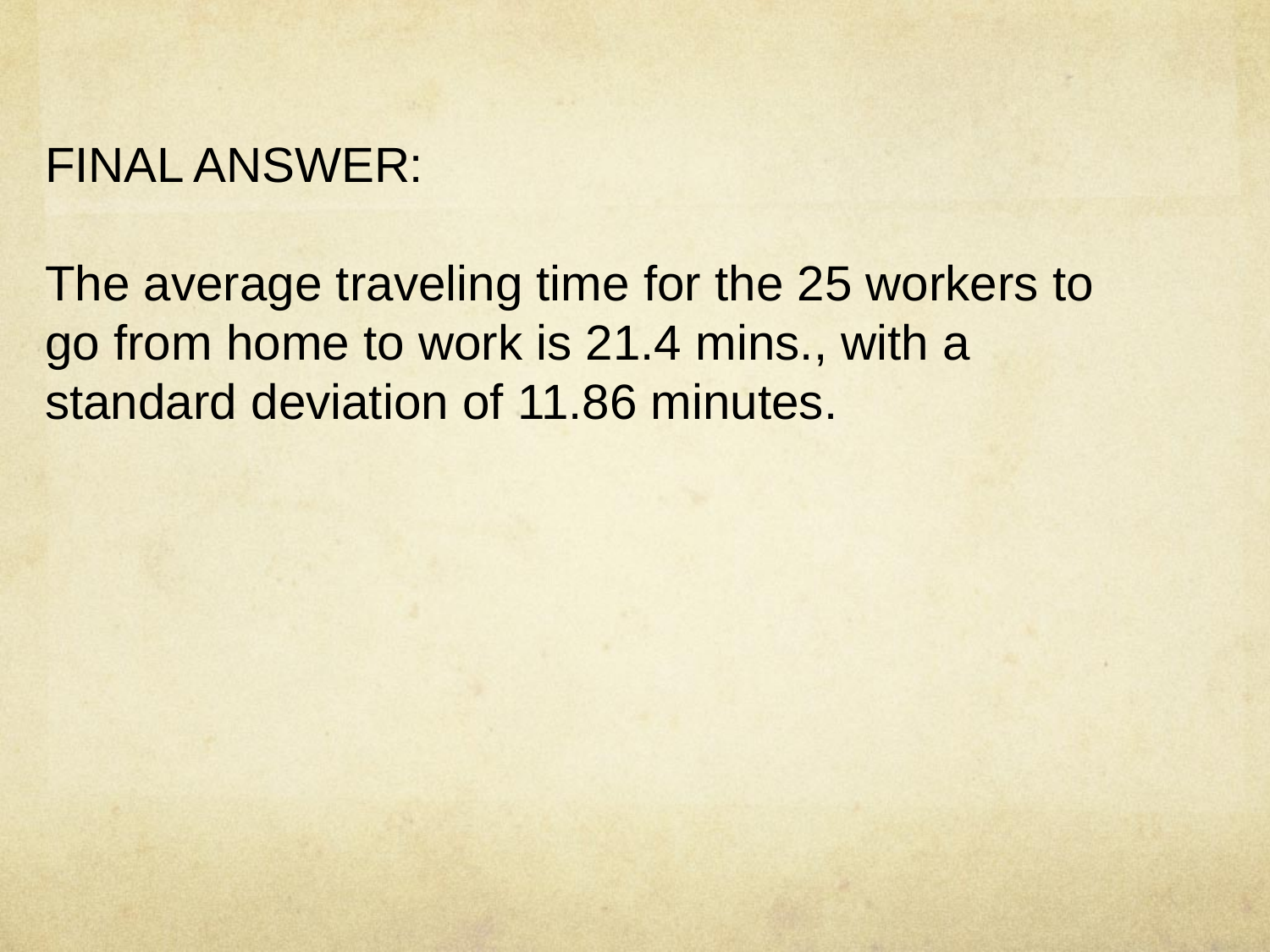

FINAL ANSWER:

The average traveling time for the 25 workers to go from home to work is 21.4 mins., with a standard deviation of 11.86 minutes.